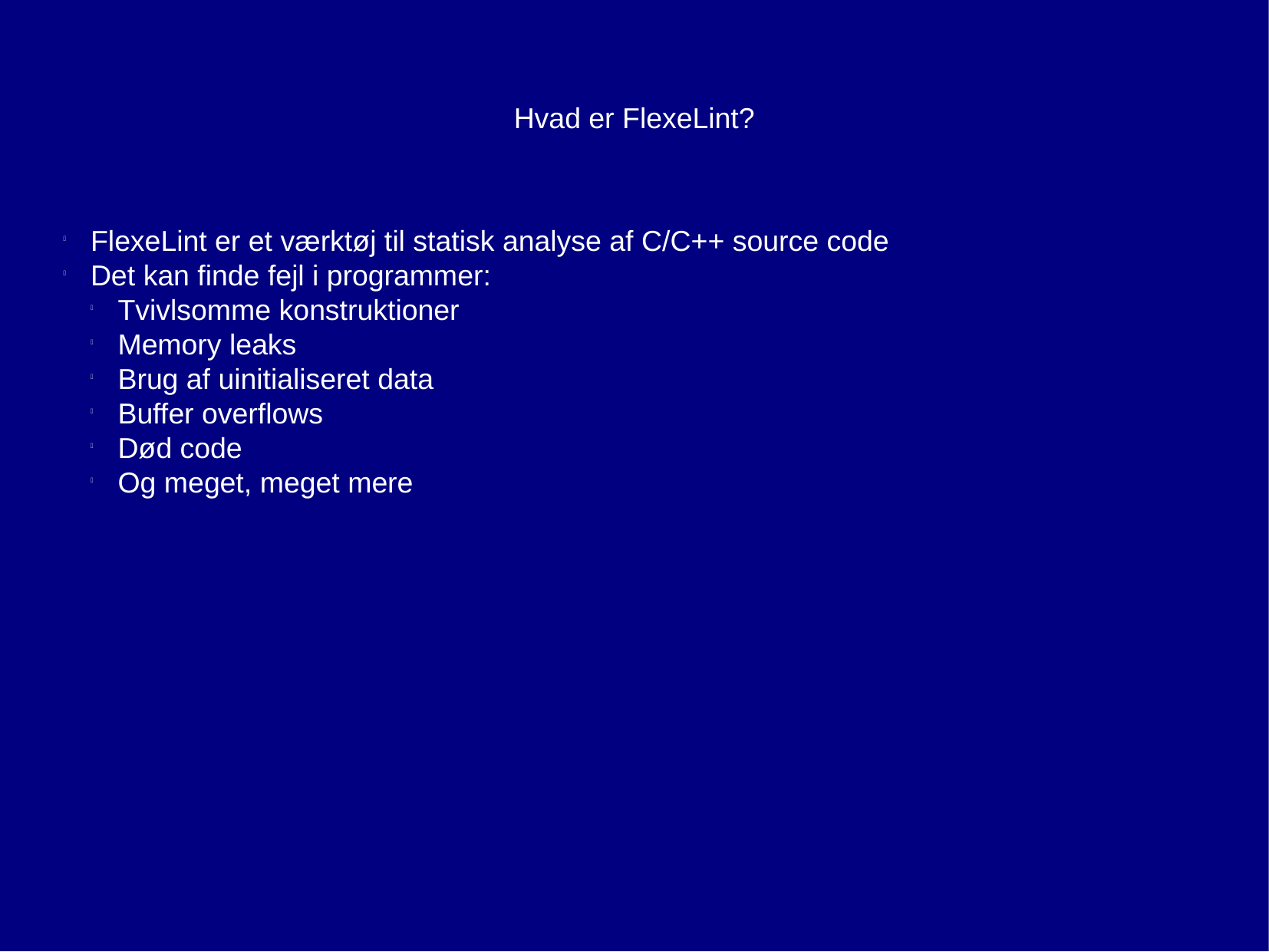

Hvad er FlexeLint?
FlexeLint er et værktøj til statisk analyse af C/C++ source code
Det kan finde fejl i programmer:
Tvivlsomme konstruktioner
Memory leaks
Brug af uinitialiseret data
Buffer overflows
Død code
Og meget, meget mere